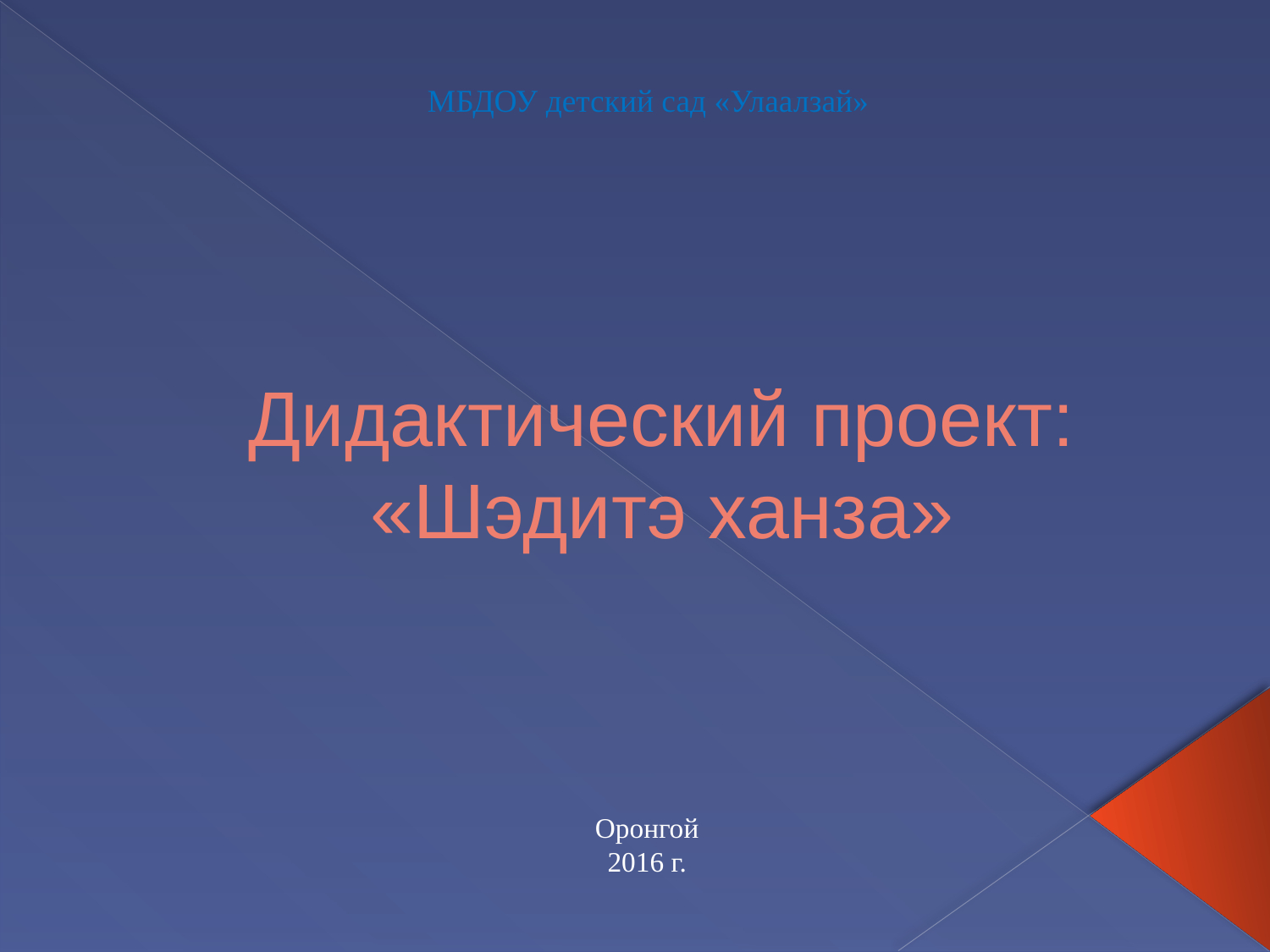

МБДОУ детский сад «Улаалзай»
# Дидактический проект: «Шэдитэ ханза»
Оронгой
2016 г.